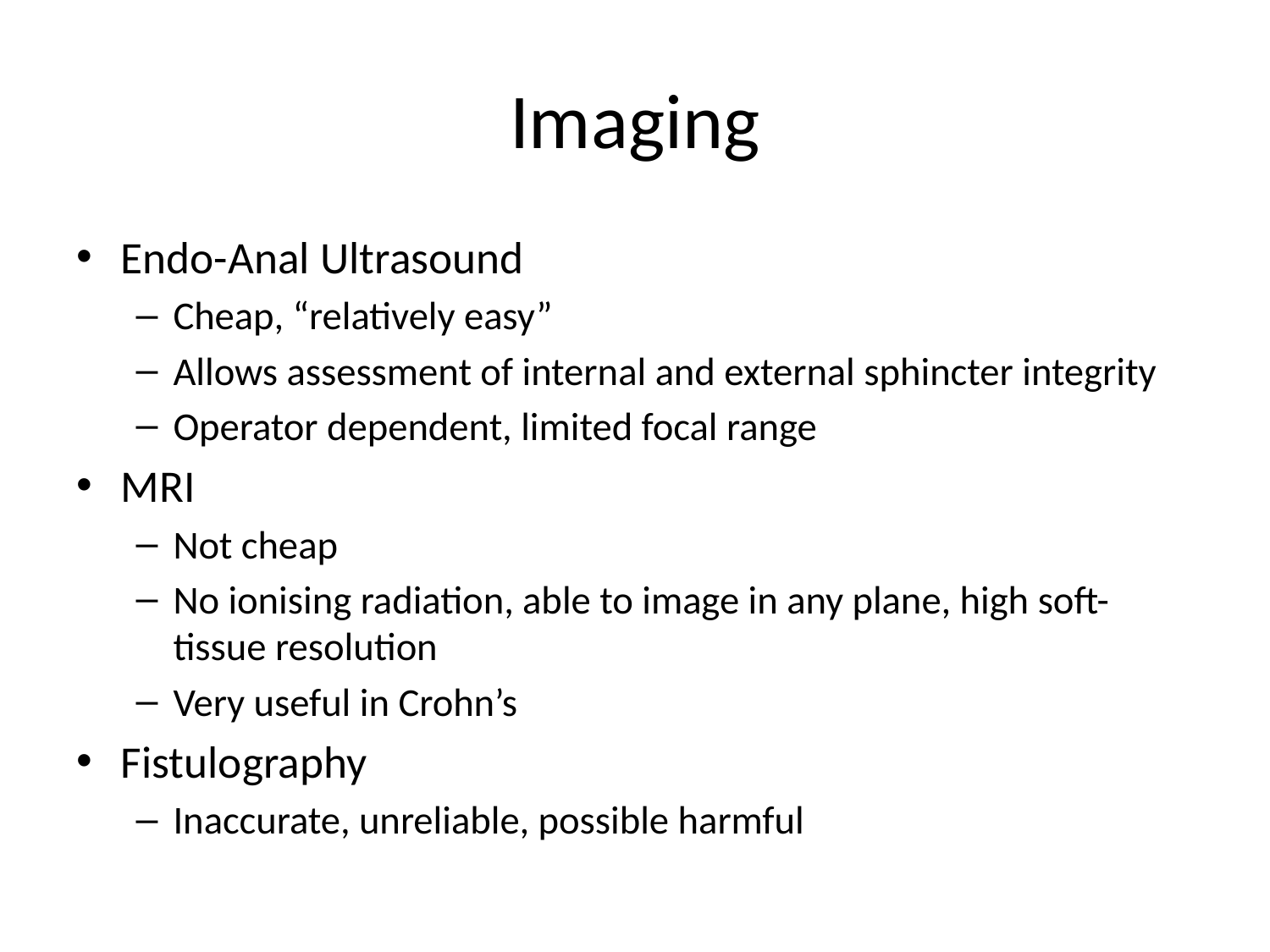

# Imaging
Endo-Anal Ultrasound
Cheap, “relatively easy”
Allows assessment of internal and external sphincter integrity
Operator dependent, limited focal range
MRI
Not cheap
No ionising radiation, able to image in any plane, high soft-tissue resolution
Very useful in Crohn’s
Fistulography
Inaccurate, unreliable, possible harmful